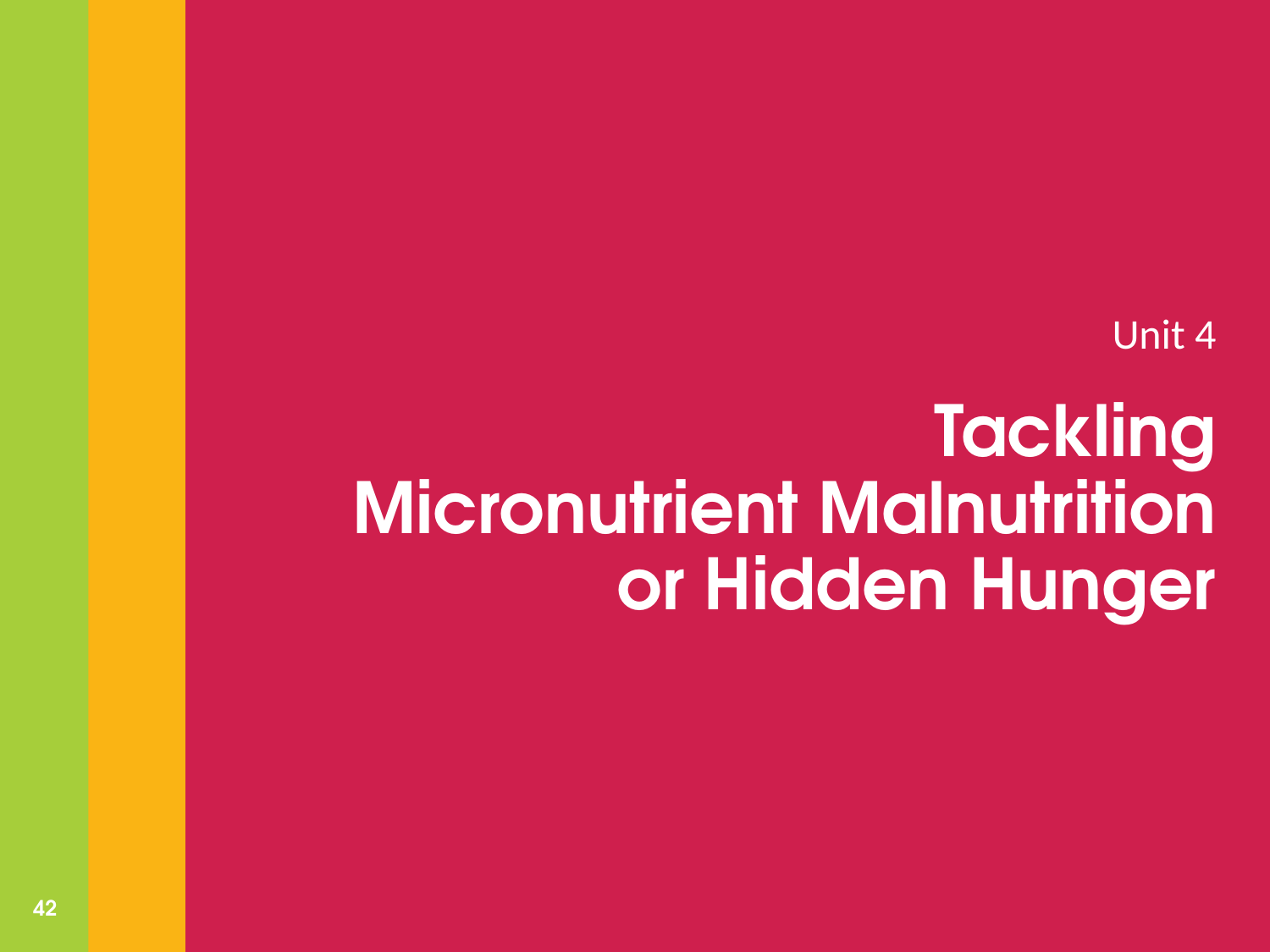

Unit 4

# Tackling Micronutrient Malnutrition or Hidden Hunger
42